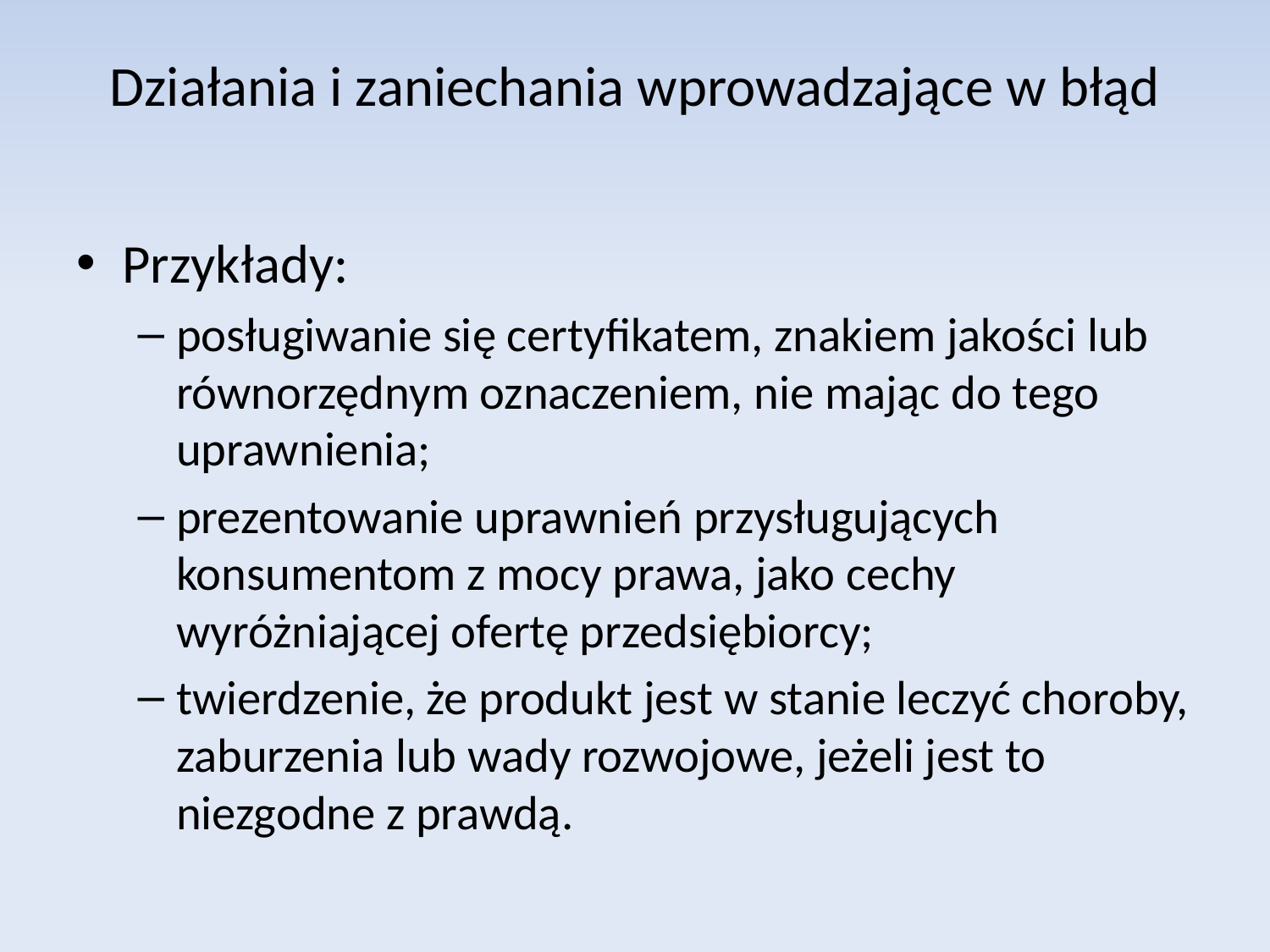

# Działania i zaniechania wprowadzające w błąd
Przykłady:
posługiwanie się certyfikatem, znakiem jakości lub równorzędnym oznaczeniem, nie mając do tego uprawnienia;
prezentowanie uprawnień przysługujących konsumentom z mocy prawa, jako cechy wyróżniającej ofertę przedsiębiorcy;
twierdzenie, że produkt jest w stanie leczyć choroby, zaburzenia lub wady rozwojowe, jeżeli jest to niezgodne z prawdą.